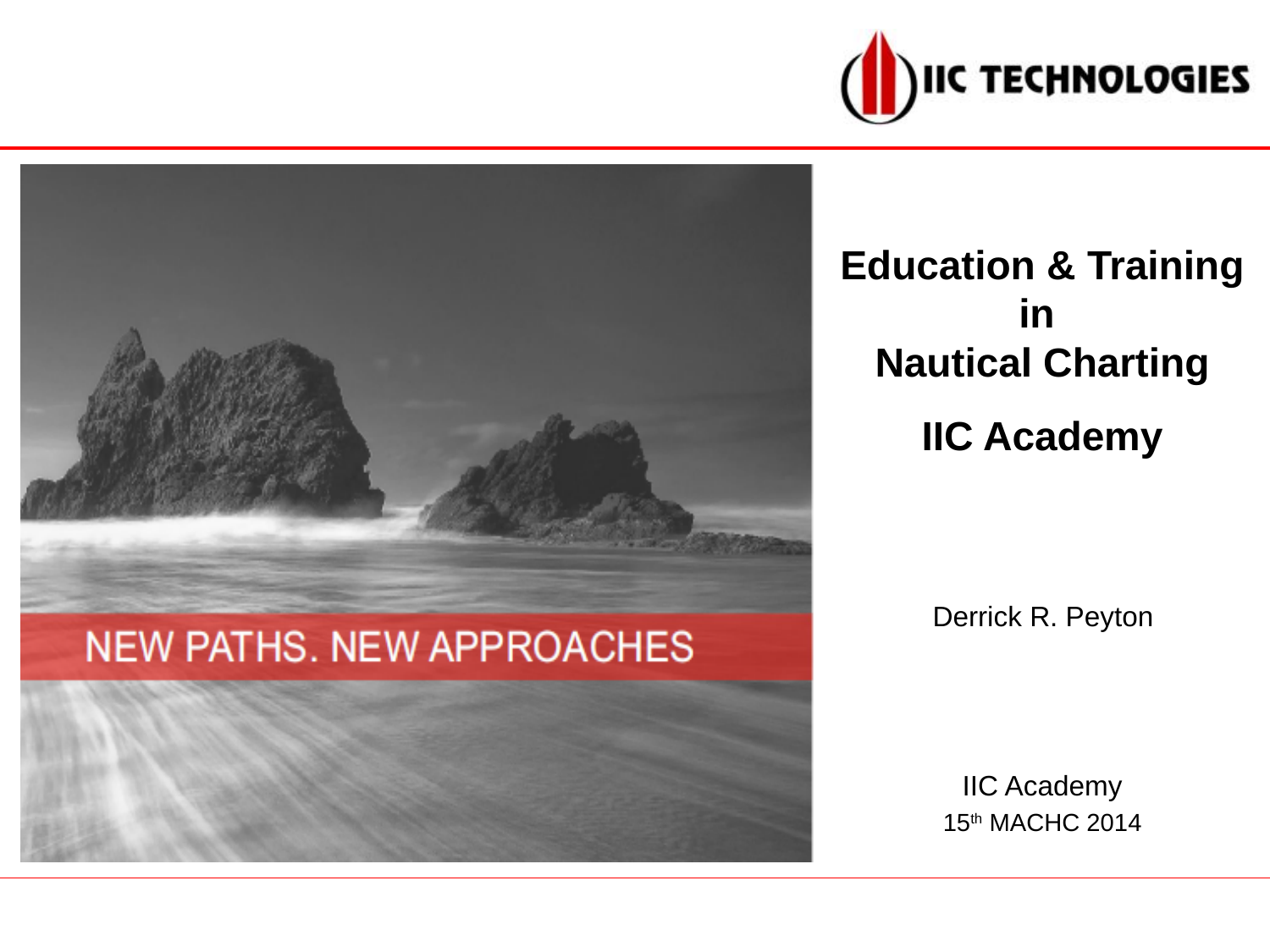

Education & Training in
Nautical Charting
IIC Academy
Derrick R. Peyton
IIC Academy
15th MACHC 2014